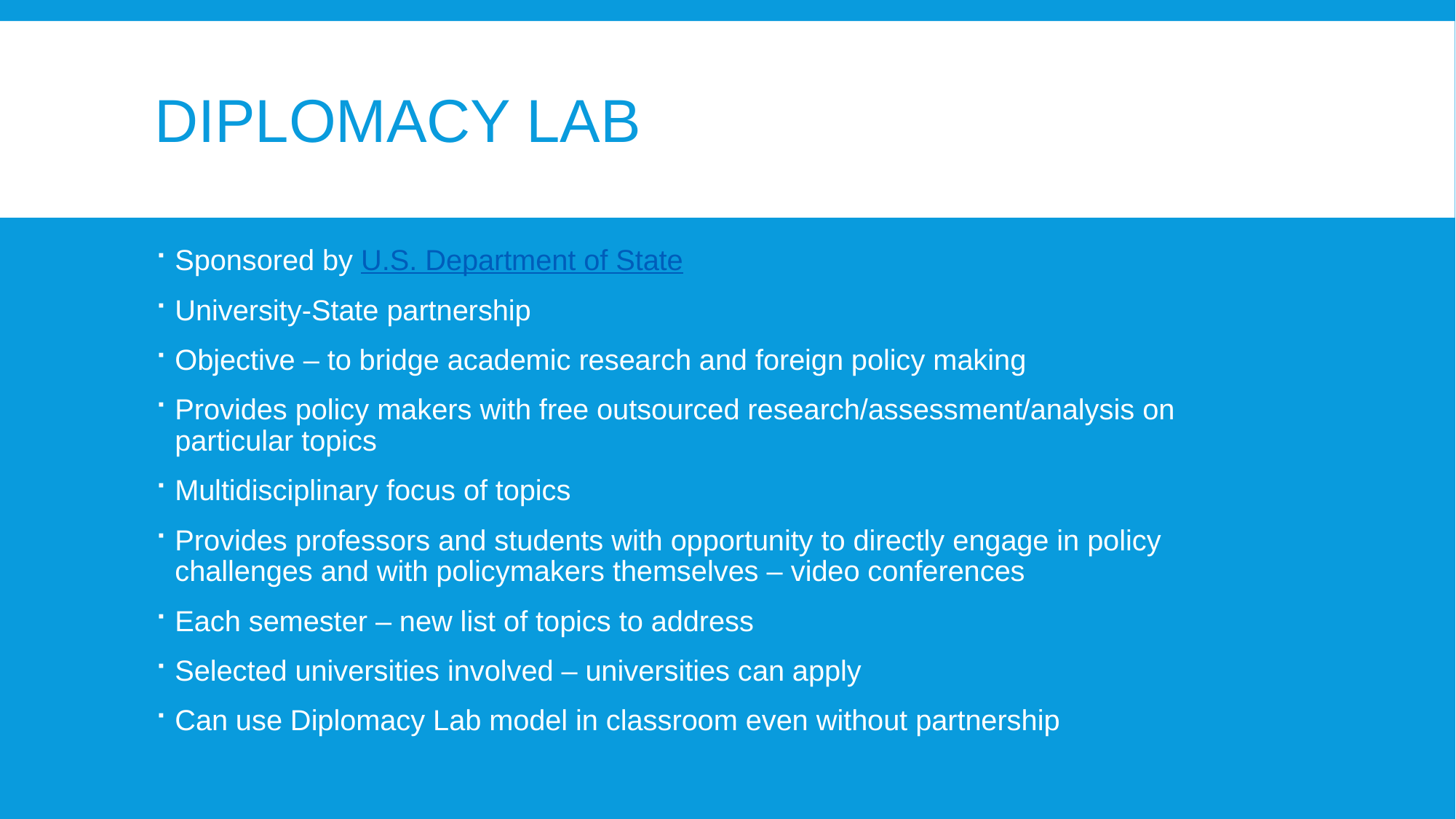

# Diplomacy Lab
Sponsored by U.S. Department of State
University-State partnership
Objective – to bridge academic research and foreign policy making
Provides policy makers with free outsourced research/assessment/analysis on particular topics
Multidisciplinary focus of topics
Provides professors and students with opportunity to directly engage in policy challenges and with policymakers themselves – video conferences
Each semester – new list of topics to address
Selected universities involved – universities can apply
Can use Diplomacy Lab model in classroom even without partnership